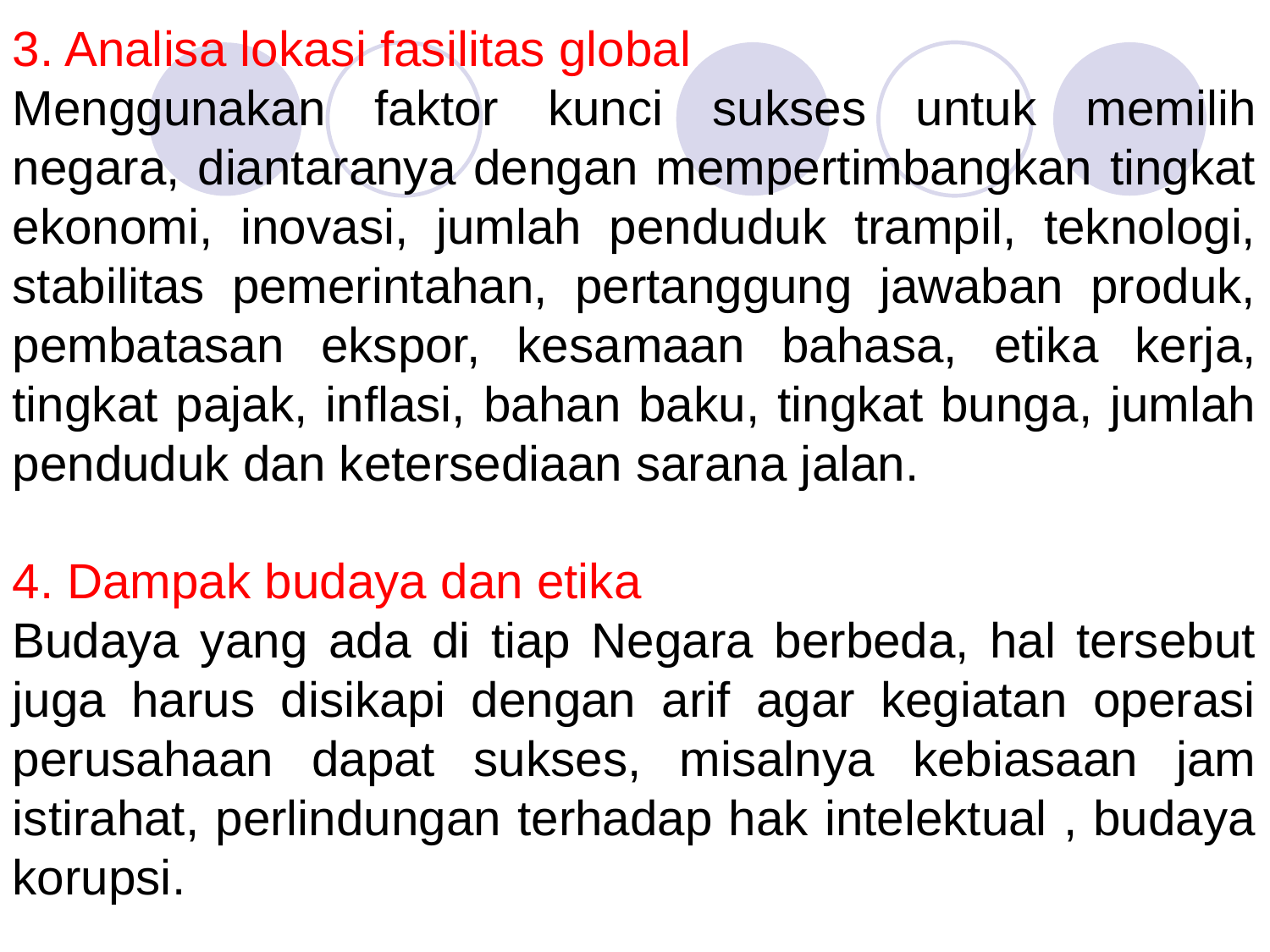

3. Analisa lokasi fasilitas global
Menggunakan faktor kunci sukses untuk memilih negara, diantaranya dengan mempertimbangkan tingkat ekonomi, inovasi, jumlah penduduk trampil, teknologi, stabilitas pemerintahan, pertanggung jawaban produk, pembatasan ekspor, kesamaan bahasa, etika kerja, tingkat pajak, inflasi, bahan baku, tingkat bunga, jumlah penduduk dan ketersediaan sarana jalan.

4. Dampak budaya dan etika
Budaya yang ada di tiap Negara berbeda, hal tersebut juga harus disikapi dengan arif agar kegiatan operasi perusahaan dapat sukses, misalnya kebiasaan jam istirahat, perlindungan terhadap hak intelektual , budaya korupsi.